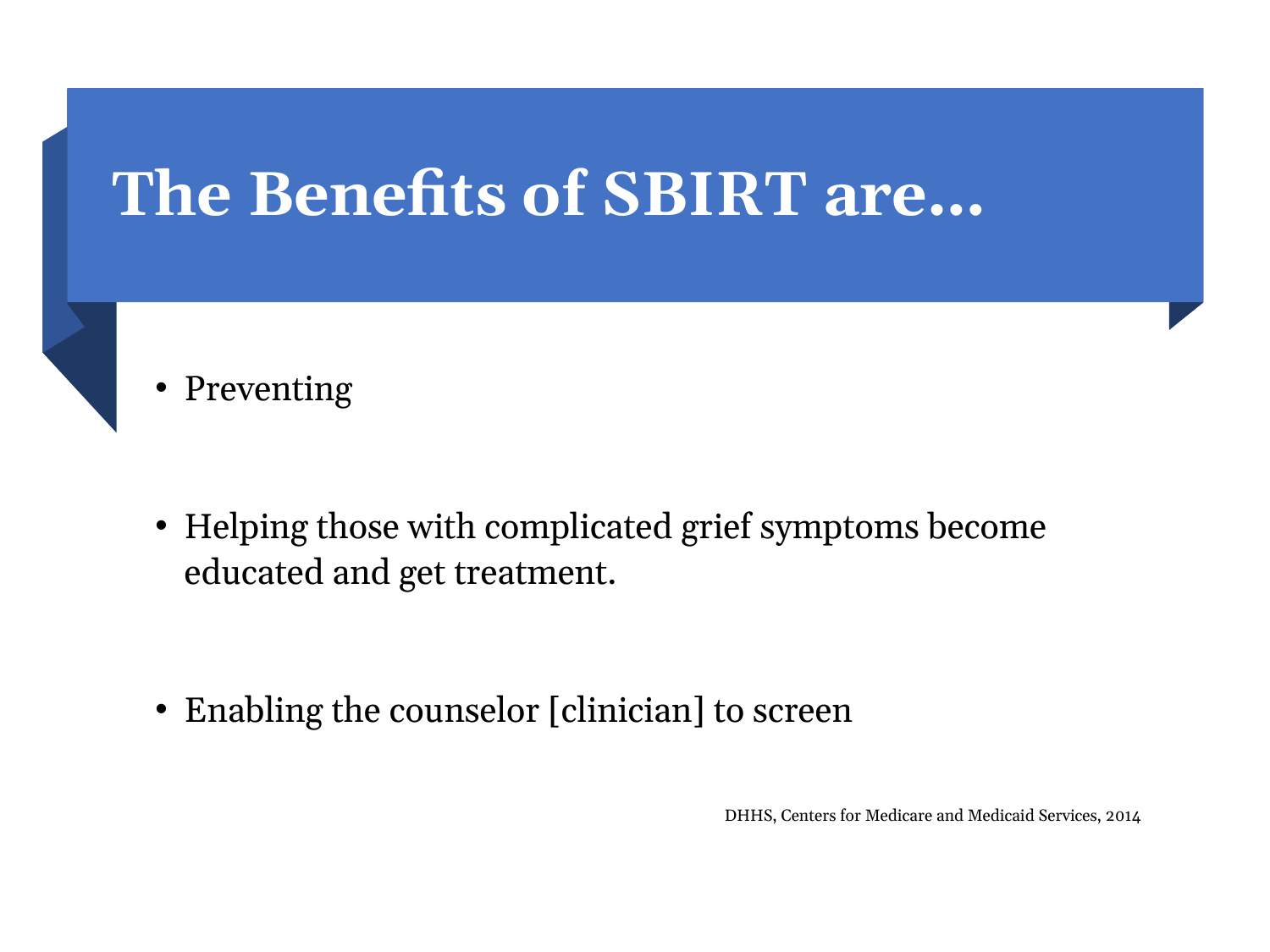

# The Benefits of SBIRT are…

Preventing

Helping those with complicated grief symptoms become educated and get treatment.

Enabling the counselor [clinician] to screen

DHHS, Centers for Medicare and Medicaid Services, 2014